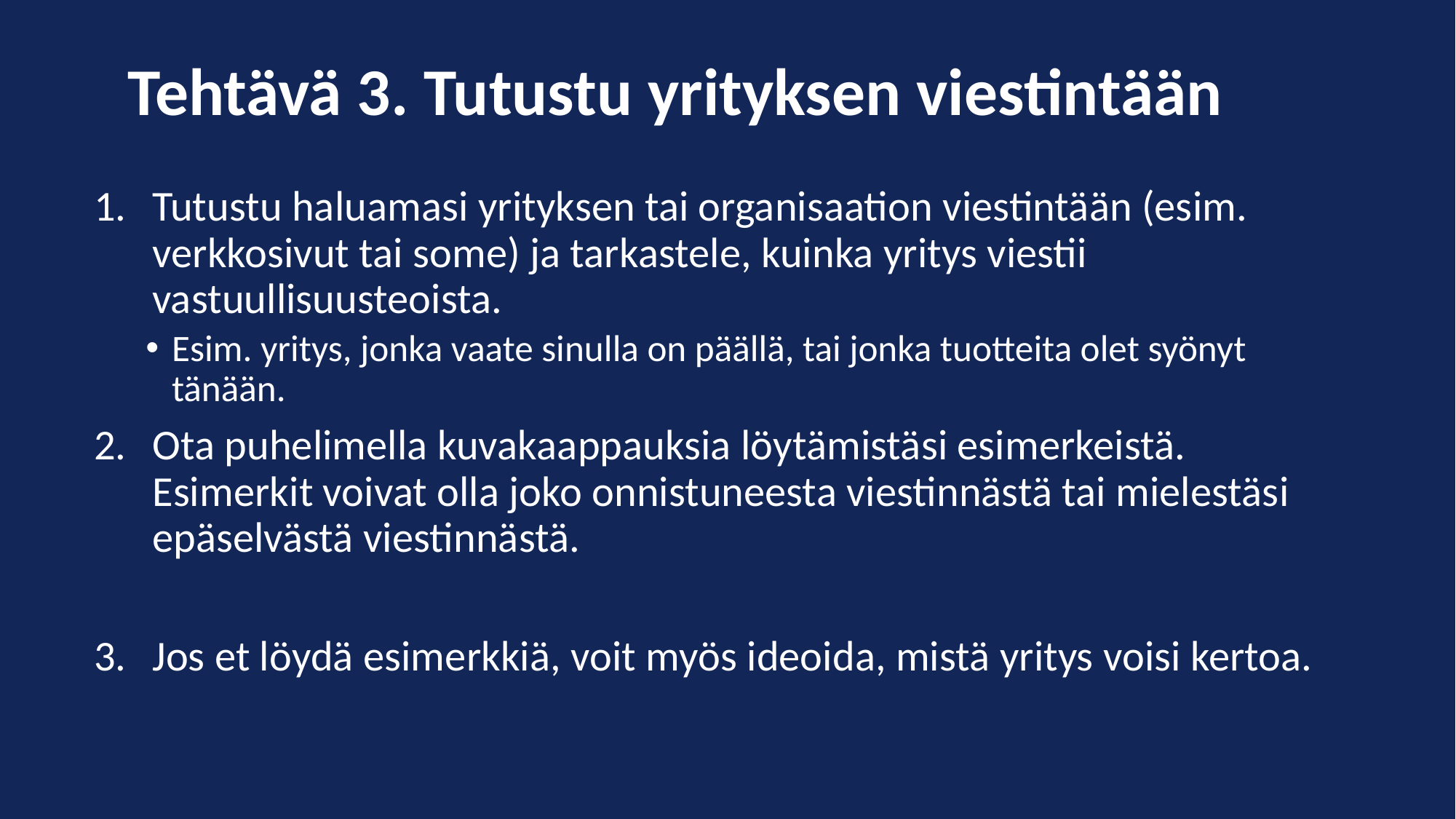

Tehtävä 3. Tutustu yrityksen viestintään
Tutustu haluamasi yrityksen tai organisaation viestintään (esim. verkkosivut tai some) ja tarkastele, kuinka yritys viestii vastuullisuusteoista.
Esim. yritys, jonka vaate sinulla on päällä, tai jonka tuotteita olet syönyt tänään.
Ota puhelimella kuvakaappauksia löytämistäsi esimerkeistä. Esimerkit voivat olla joko onnistuneesta viestinnästä tai mielestäsi epäselvästä viestinnästä.

Jos et löydä esimerkkiä, voit myös ideoida, mistä yritys voisi kertoa.